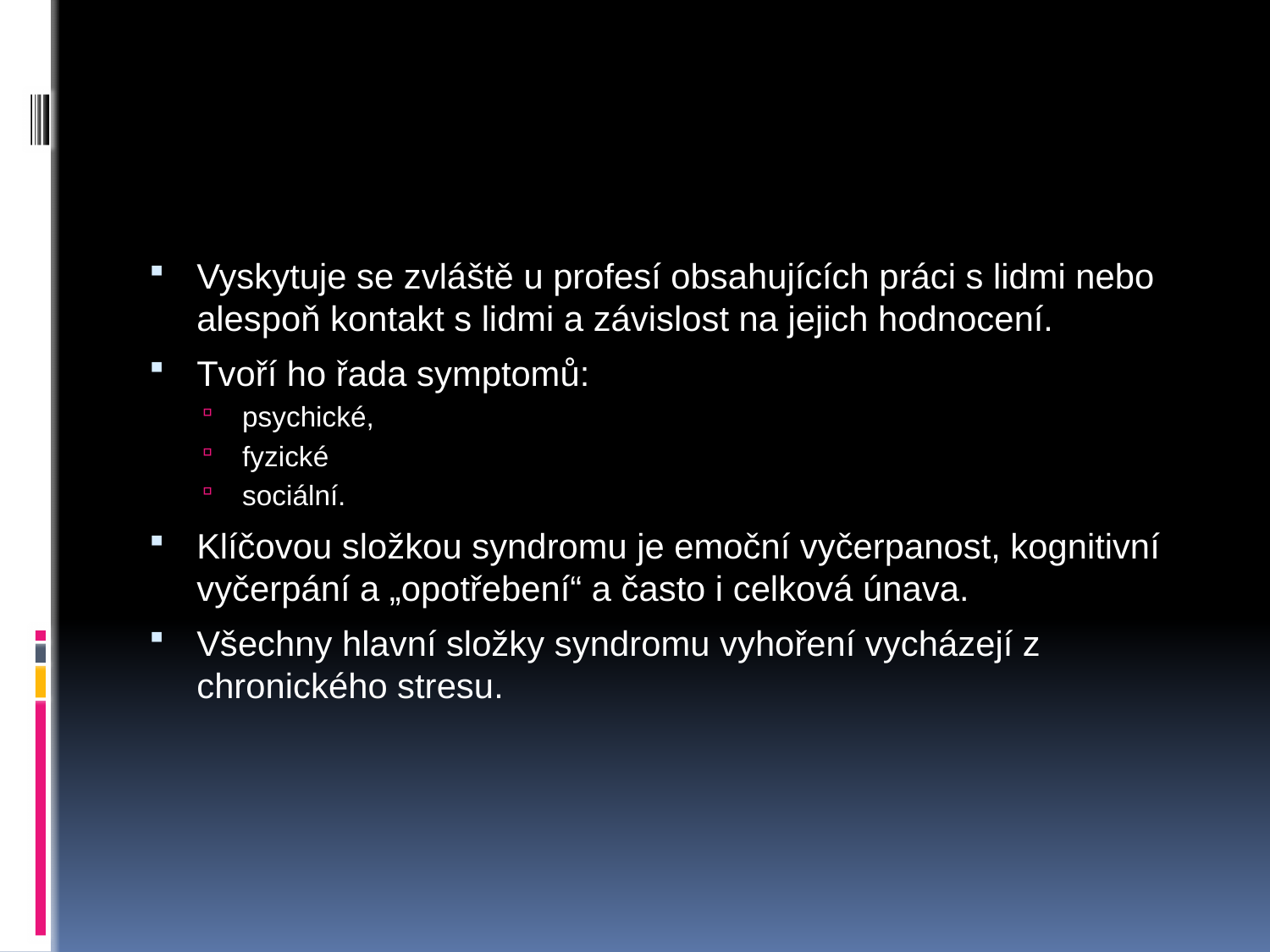

#
Vyskytuje se zvláště u profesí obsahujících práci s lidmi nebo alespoň kontakt s lidmi a závislost na jejich hodnocení.
Tvoří ho řada symptomů:
psychické,
fyzické
sociální.
Klíčovou složkou syndromu je emoční vyčerpanost, kognitivní vyčerpání a „opotřebení“ a často i celková únava.
Všechny hlavní složky syndromu vyhoření vycházejí z chronického stresu.